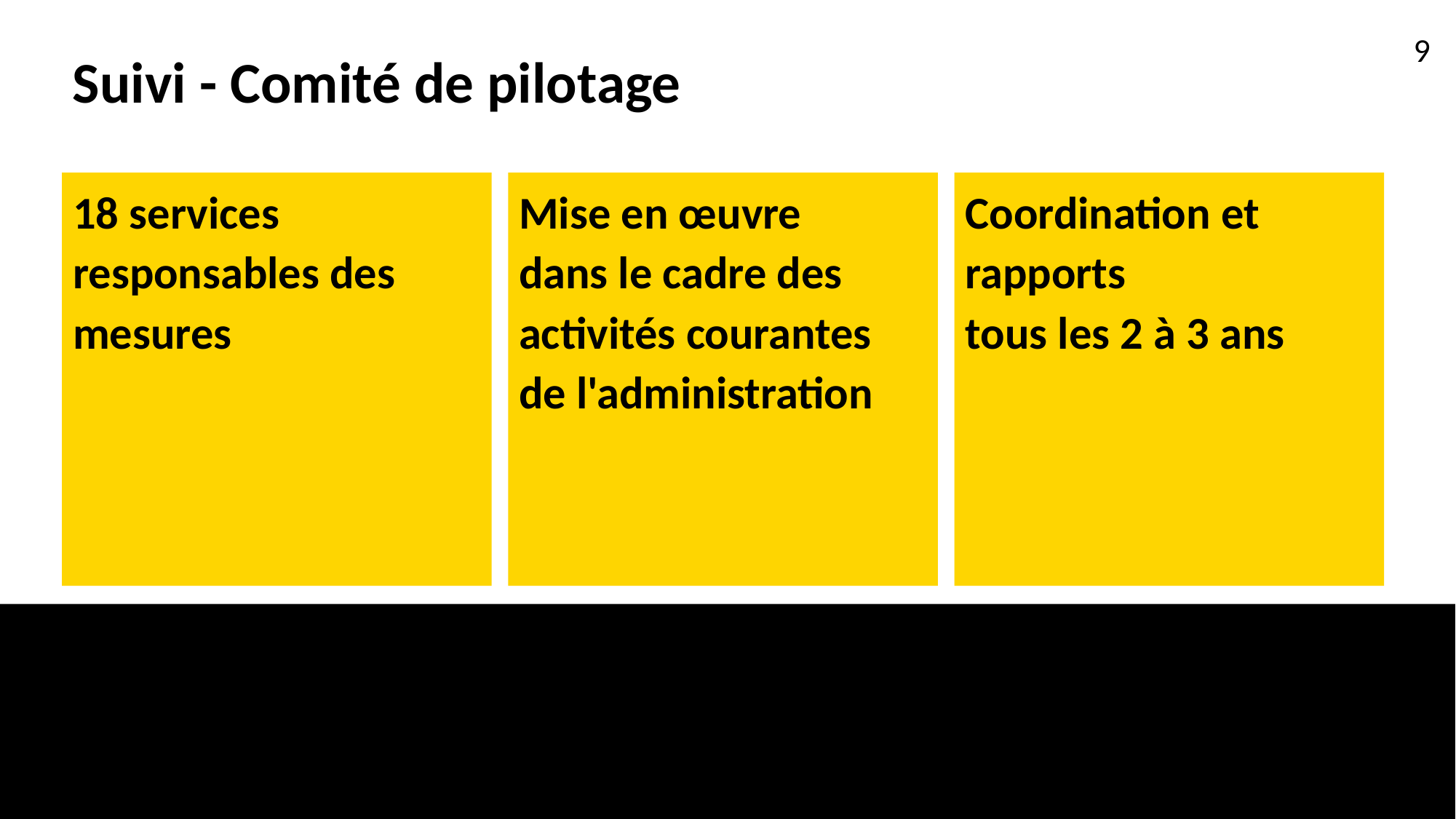

9
# Suivi - Comité de pilotage
18 services
responsables des mesures
Mise en œuvre
dans le cadre des activités courantes de l'administration

Coordination et rapports
tous les 2 à 3 ans